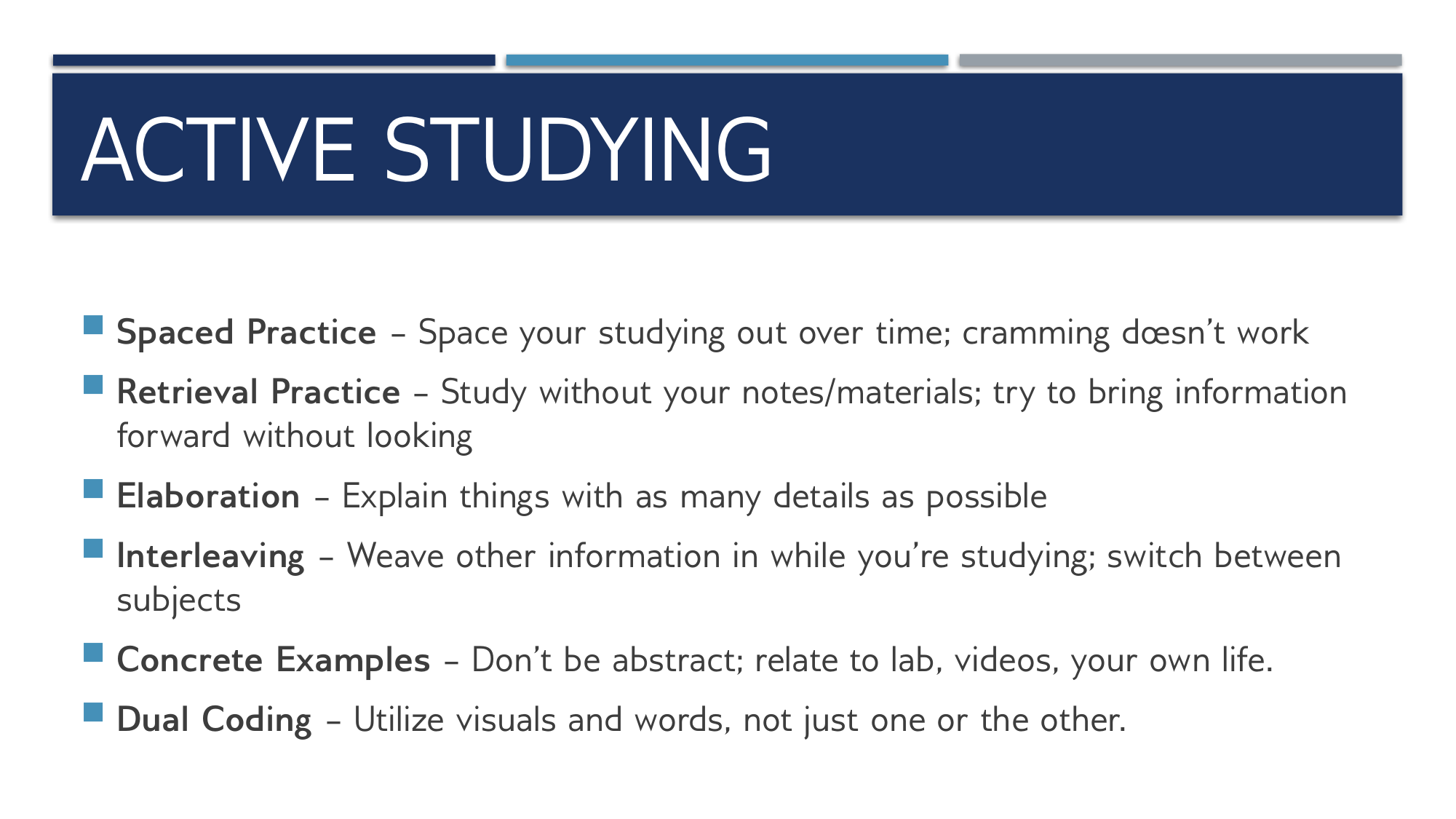

# Active Studying
Spaced Practice – Space your studying out over time; cramming doesn’t work
Retrieval Practice – Study without your notes/materials; try to bring information forward without looking
Elaboration – Explain things with as many details as possible
Interleaving – Weave other information in while you’re studying; switch between subjects
Concrete Examples – Don’t be abstract; relate to lab, videos, your own life.
Dual Coding – Utilize visuals and words, not just one or the other.